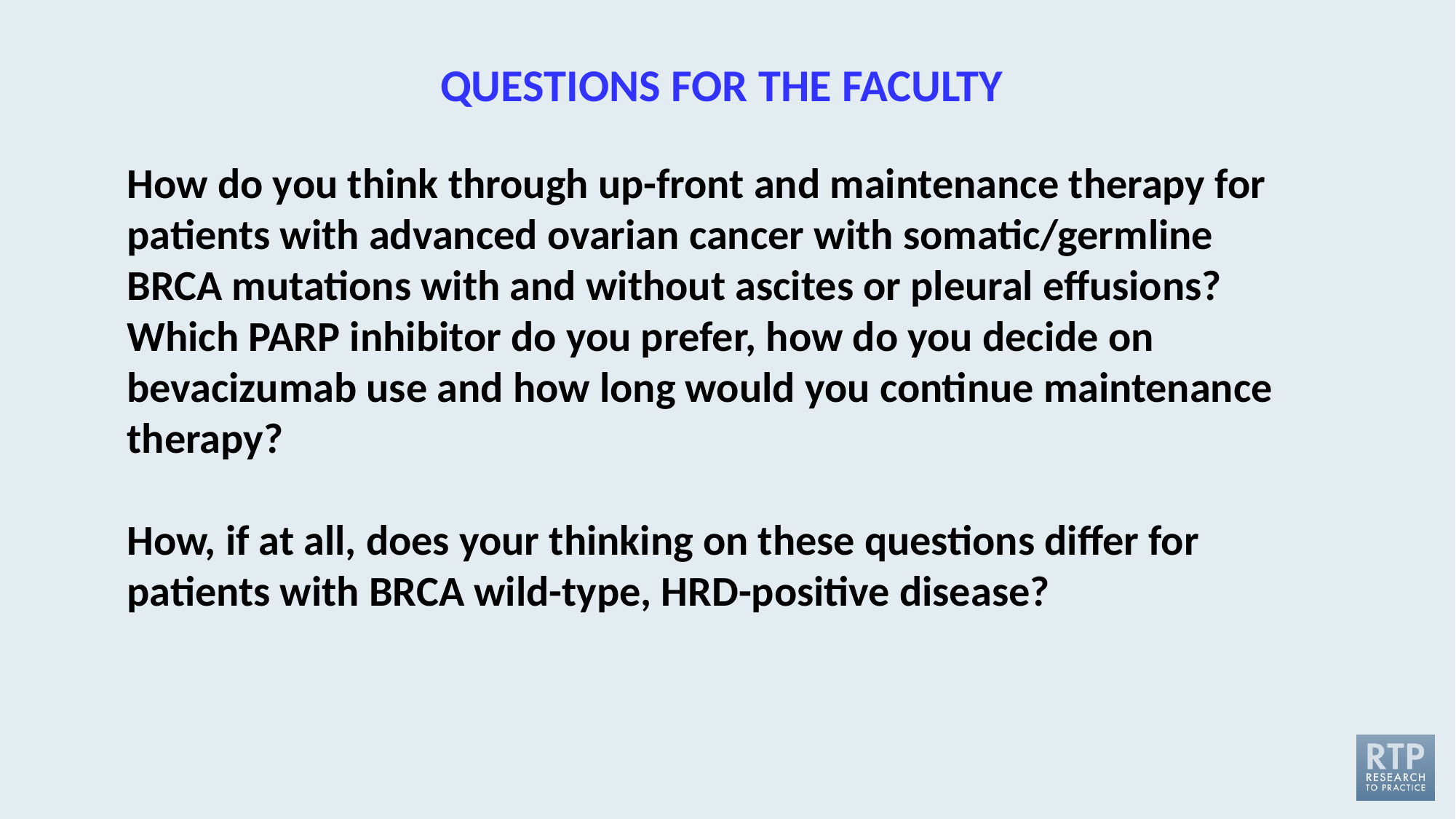

QUESTIONS FOR THE FACULTY
How do you think through up-front and maintenance therapy for patients with advanced ovarian cancer with somatic/germline BRCA mutations with and without ascites or pleural effusions? Which PARP inhibitor do you prefer, how do you decide on bevacizumab use and how long would you continue maintenance therapy?

How, if at all, does your thinking on these questions differ for patients with BRCA wild-type, HRD-positive disease?